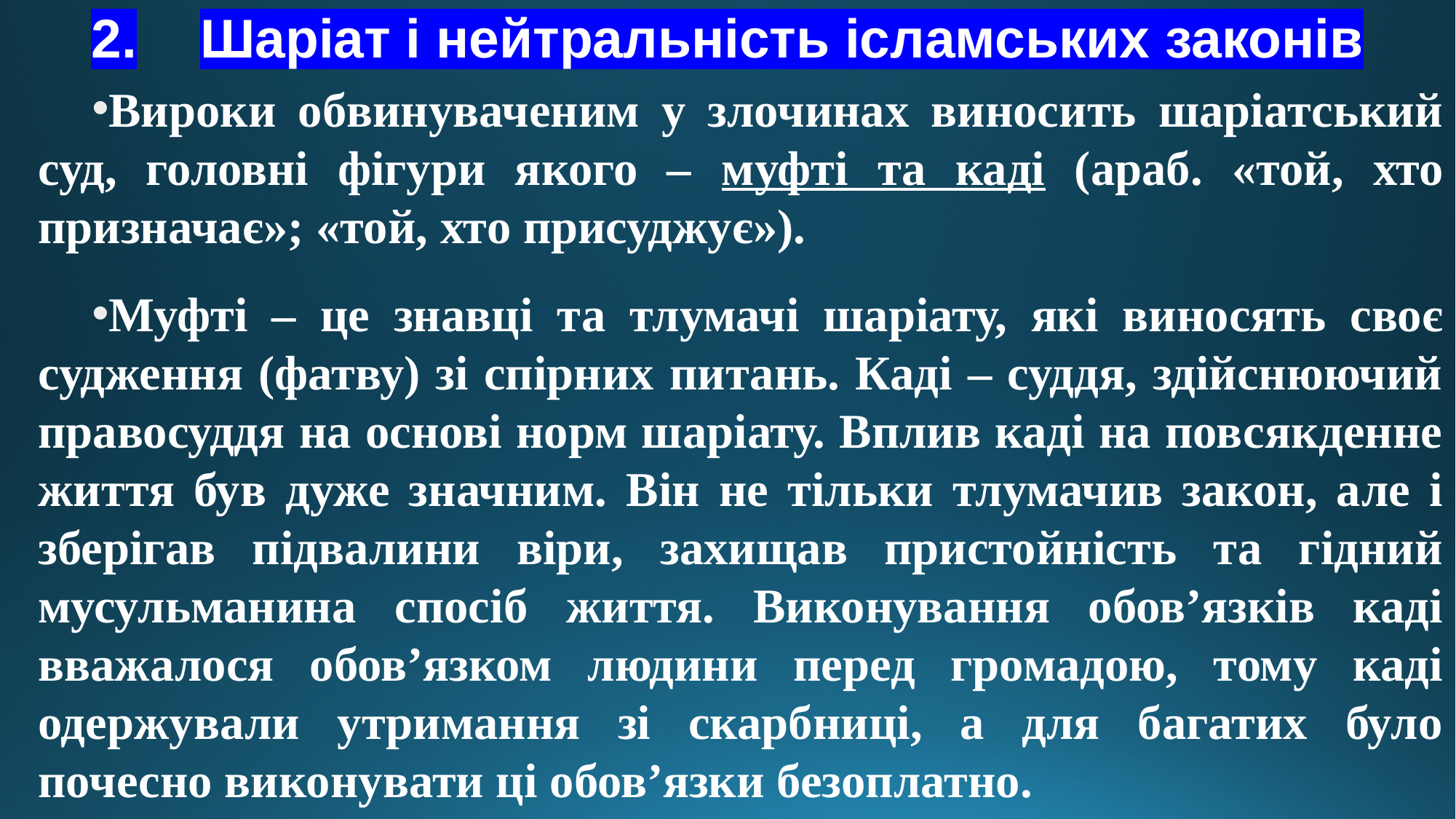

# 2.	Шаріат і нейтральність ісламських законів
Вироки обвинуваченим у злочинах виносить шаріатський суд, головні фігури якого – муфті та каді (араб. «той, хто призначає»; «той, хто присуджує»).
Муфті – це знавці та тлумачі шаріату, які виносять своє судження (фатву) зі спірних питань. Каді – суддя, здійснюючий правосуддя на основі норм шаріату. Вплив каді на повсякденне життя був дуже значним. Він не тільки тлумачив закон, але і зберігав підвалини віри, захищав пристойність та гідний мусульманина спосіб життя. Виконування обов’язків каді вважалося обов’язком людини перед громадою, тому каді одержували утримання зі скарбниці, а для багатих було почесно виконувати ці обов’язки безоплатно.